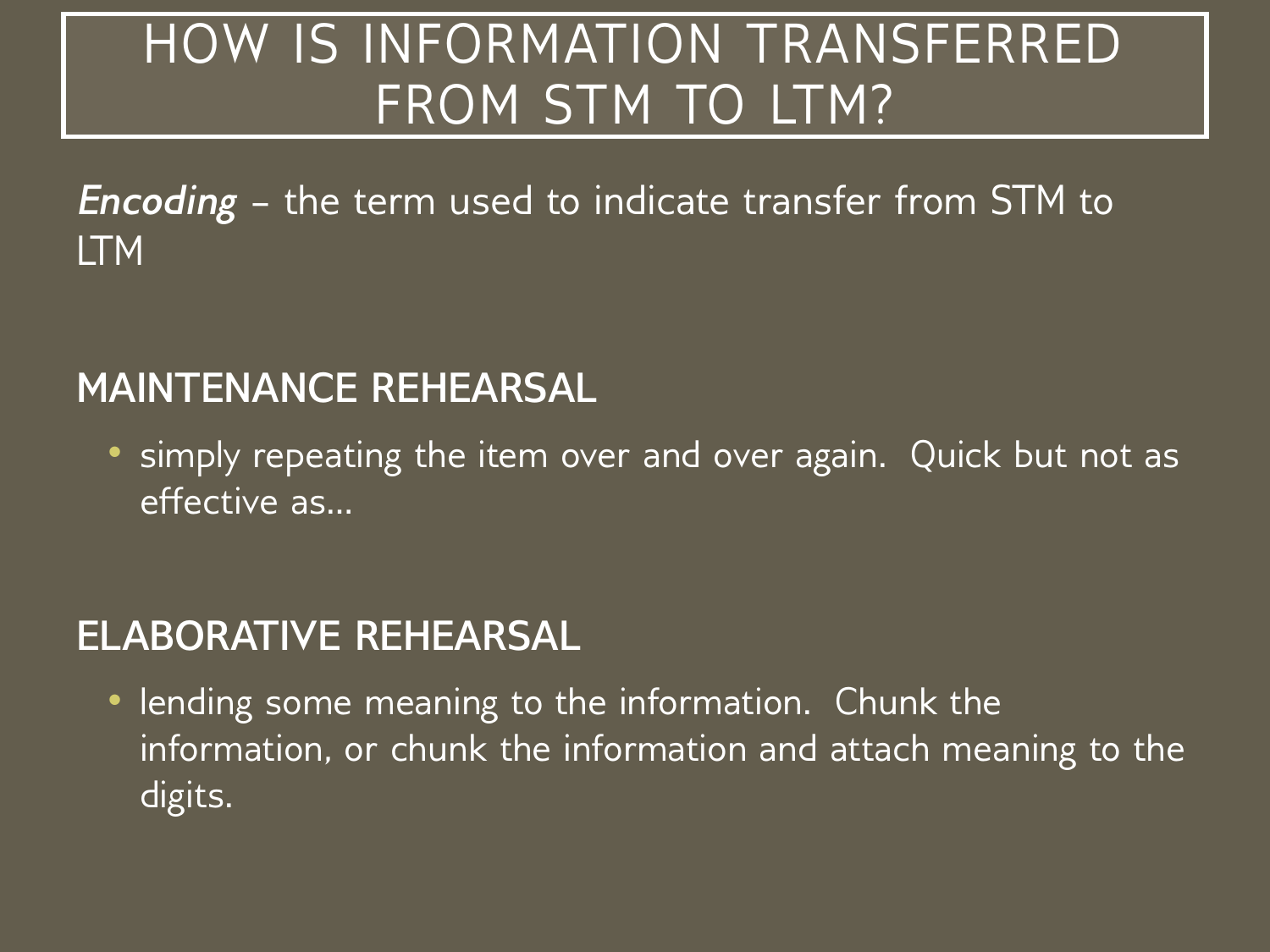

# How is information transferred from STM to LTM?
Encoding – the term used to indicate transfer from STM to LTM

Maintenance Rehearsal
simply repeating the item over and over again.  Quick but not as effective as…

Elaborative Rehearsal
lending some meaning to the information.  Chunk the information, or chunk the information and attach meaning to the digits.